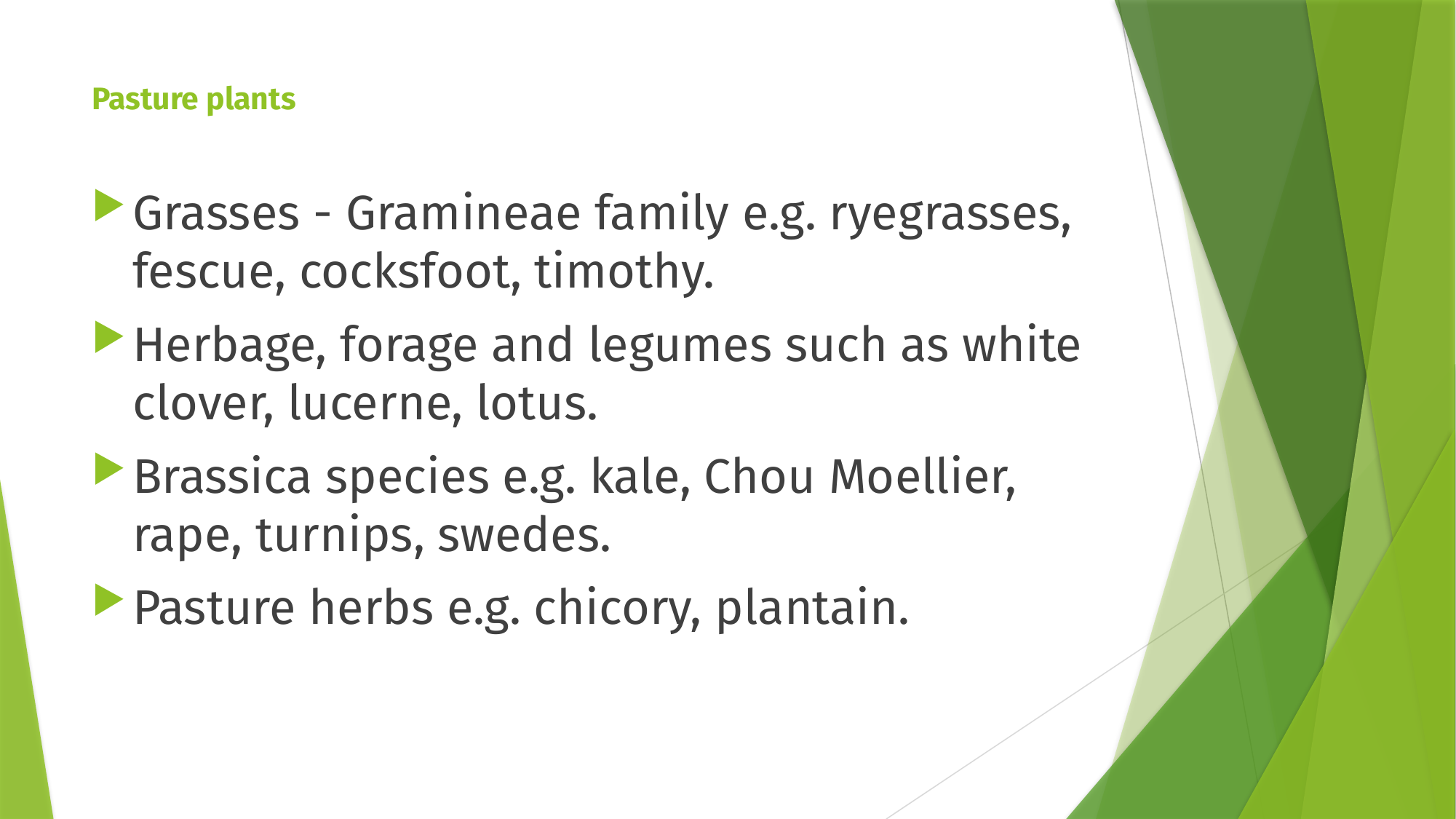

# Pasture plants
Grasses - Gramineae family e.g. ryegrasses, fescue, cocksfoot, timothy.
Herbage, forage and legumes such as white clover, lucerne, lotus.
Brassica species e.g. kale, Chou Moellier, rape, turnips, swedes.
Pasture herbs e.g. chicory, plantain.